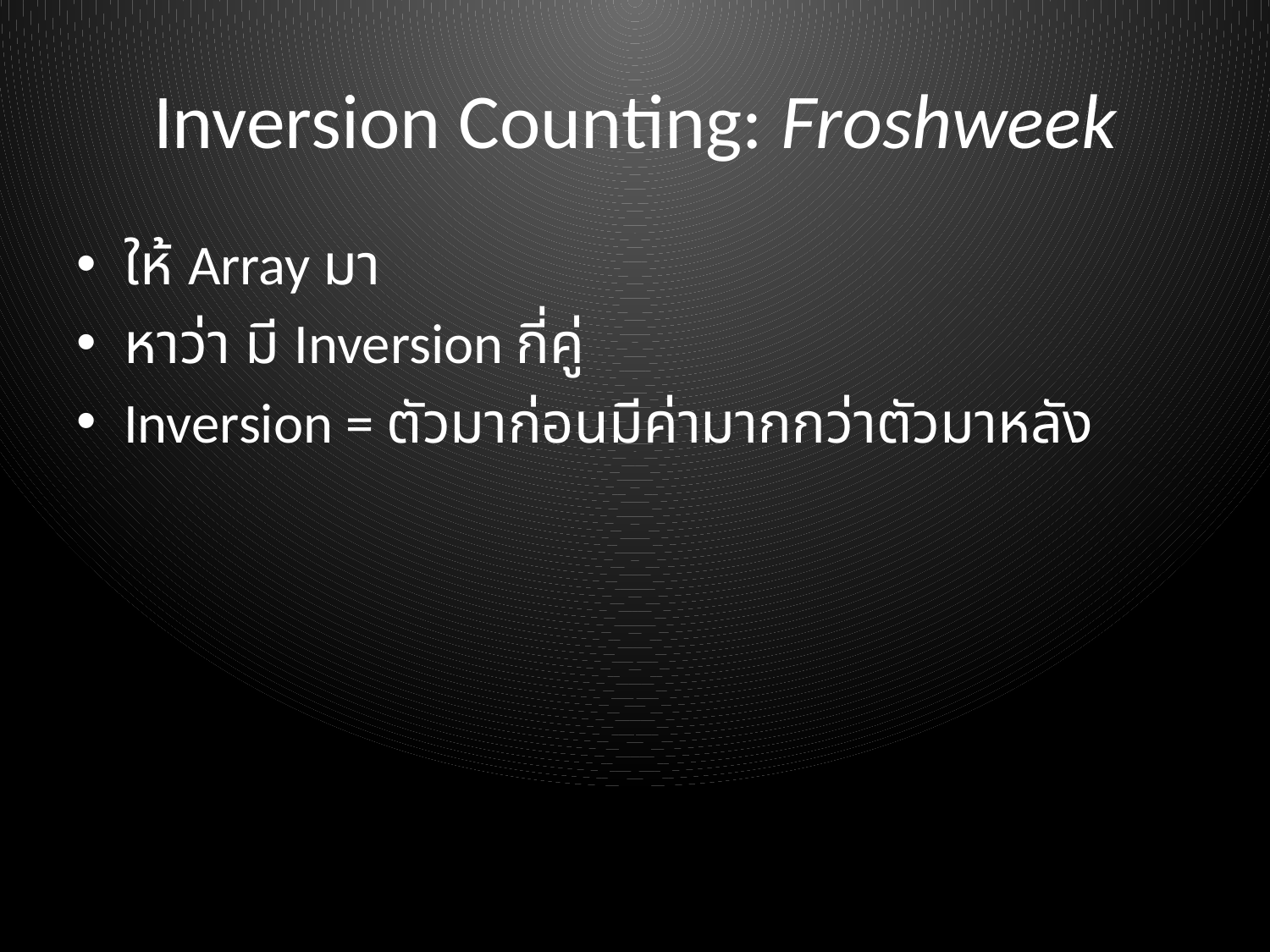

# Inversion Counting: Froshweek
ให้ Array มา
หาว่า มี Inversion กี่คู่
Inversion = ตัวมาก่อนมีค่ามากกว่าตัวมาหลัง